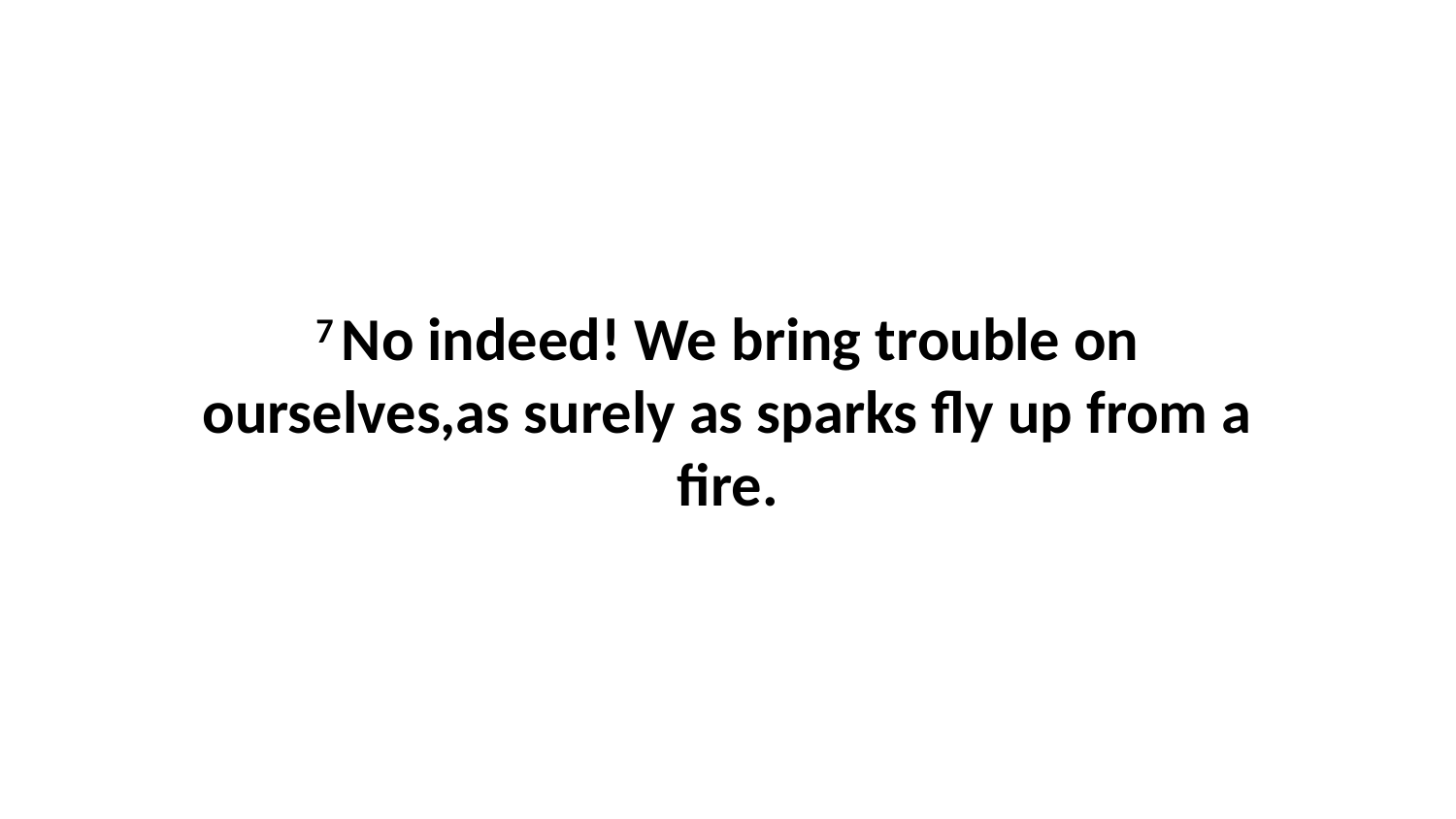

7 No indeed! We bring trouble on ourselves,as surely as sparks fly up from a fire.